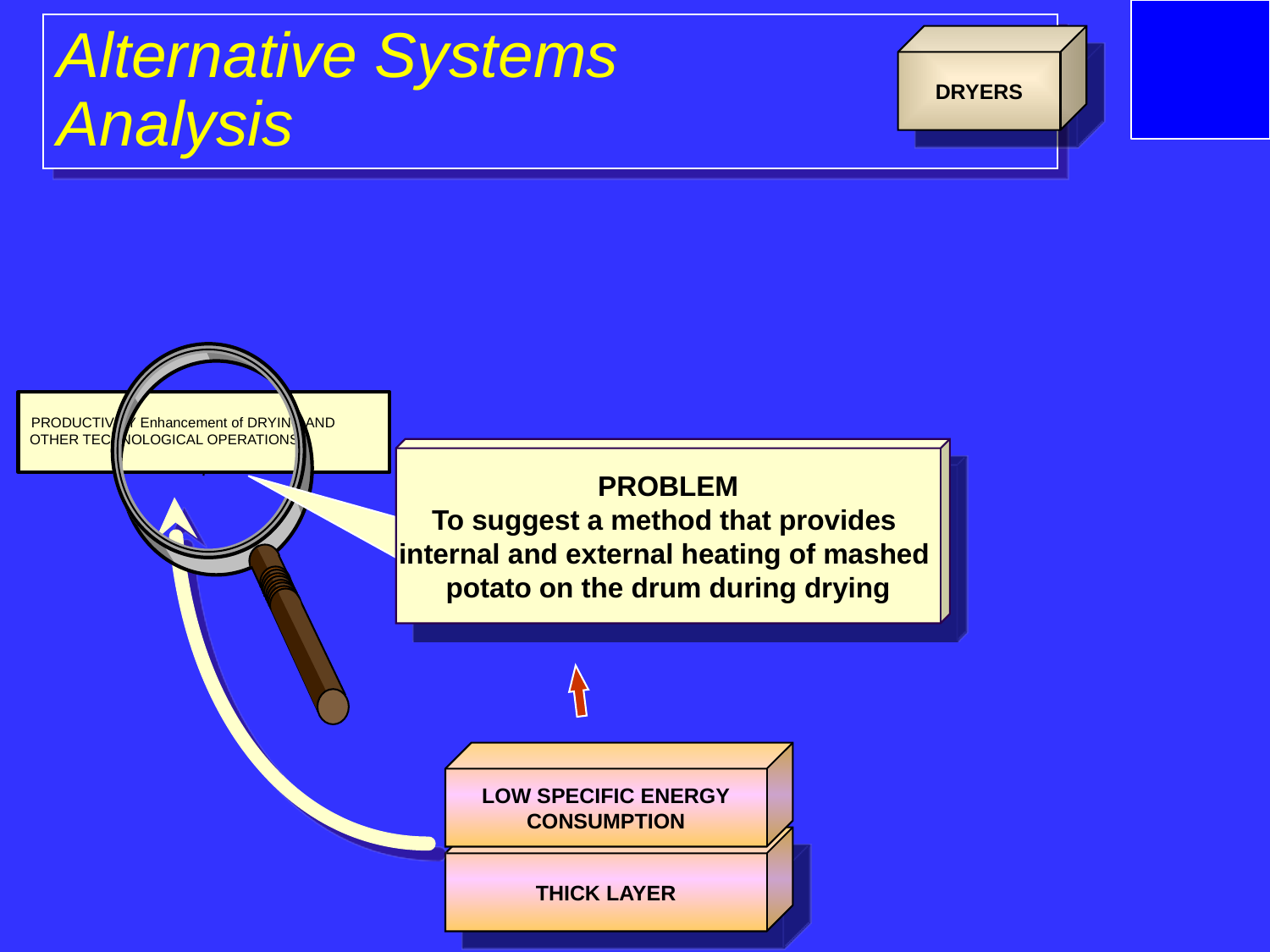

# Alternative Systems Analysis
DRYERS

PRODUCTIVITY Enhancement of DRYING AND
OTHER TECHNOLOGICAL OPERATIONS

PROBLEM
To suggest a method that provides
internal and external heating of mashed
potato on the drum during drying

LOW SPECIFIC ENERGY
CONSUMPTION
THICK LAYER